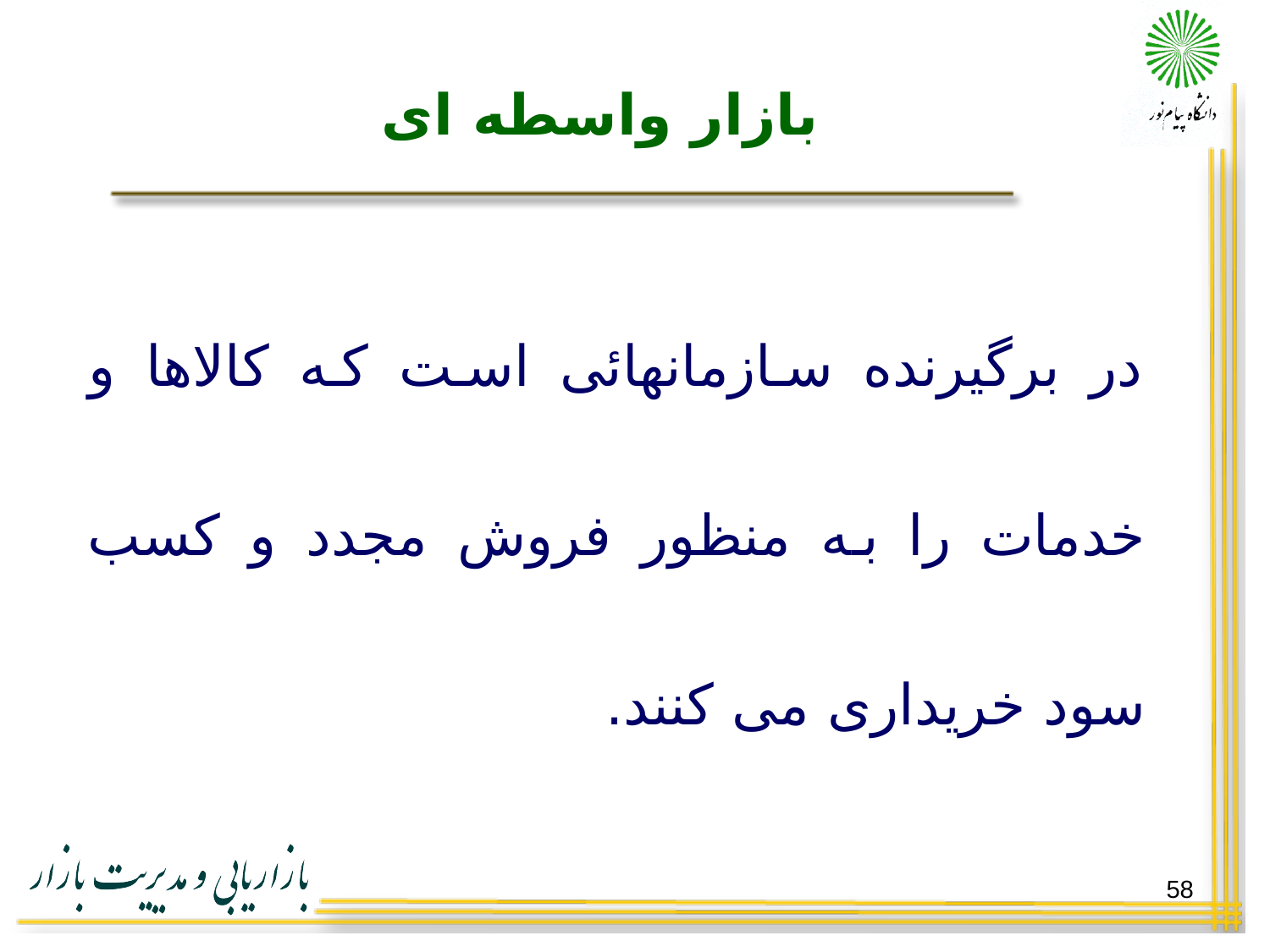

# بازار واسطه ای
در برگیرنده سازمانهائی است که کالاها و خدمات را به منظور فروش مجدد و کسب سود خریداری می کنند.
58